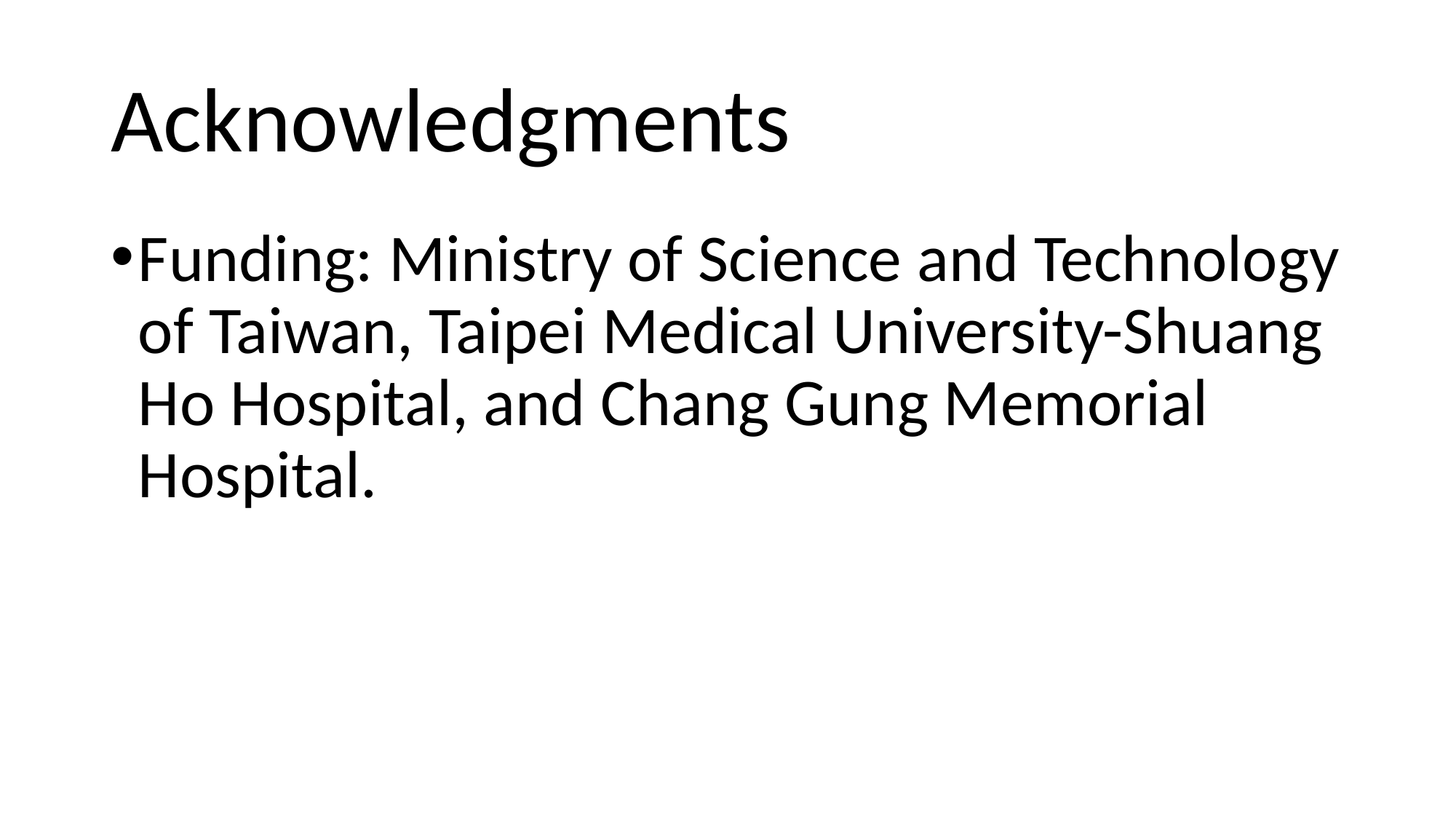

# Acknowledgments
Funding: Ministry of Science and Technology of Taiwan, Taipei Medical University-Shuang Ho Hospital, and Chang Gung Memorial Hospital.